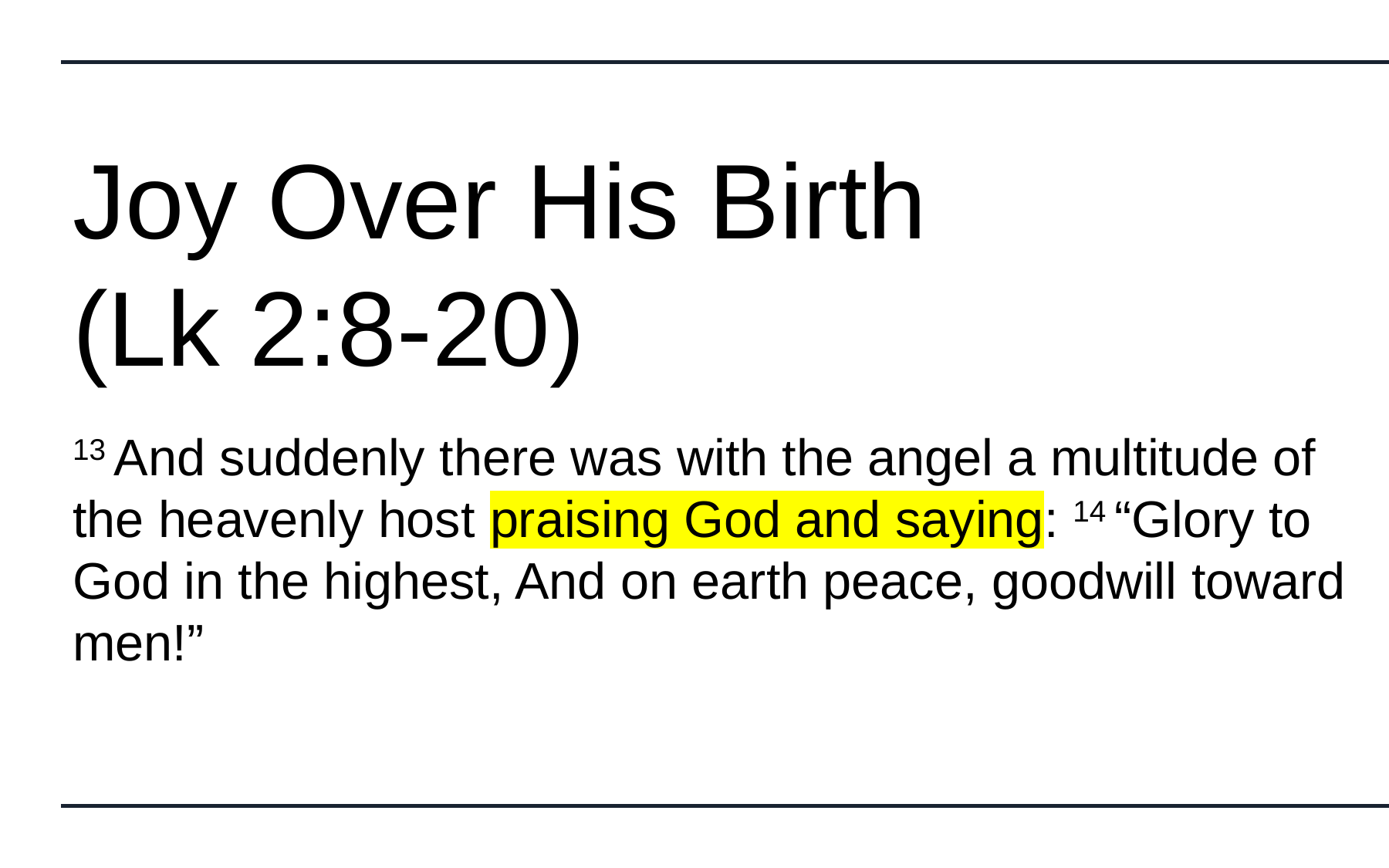

# Joy Over His Birth (Lk 2:8-20)
13 And suddenly there was with the angel a multitude of the heavenly host praising God and saying: 14 “Glory to God in the highest, And on earth peace, goodwill toward men!”